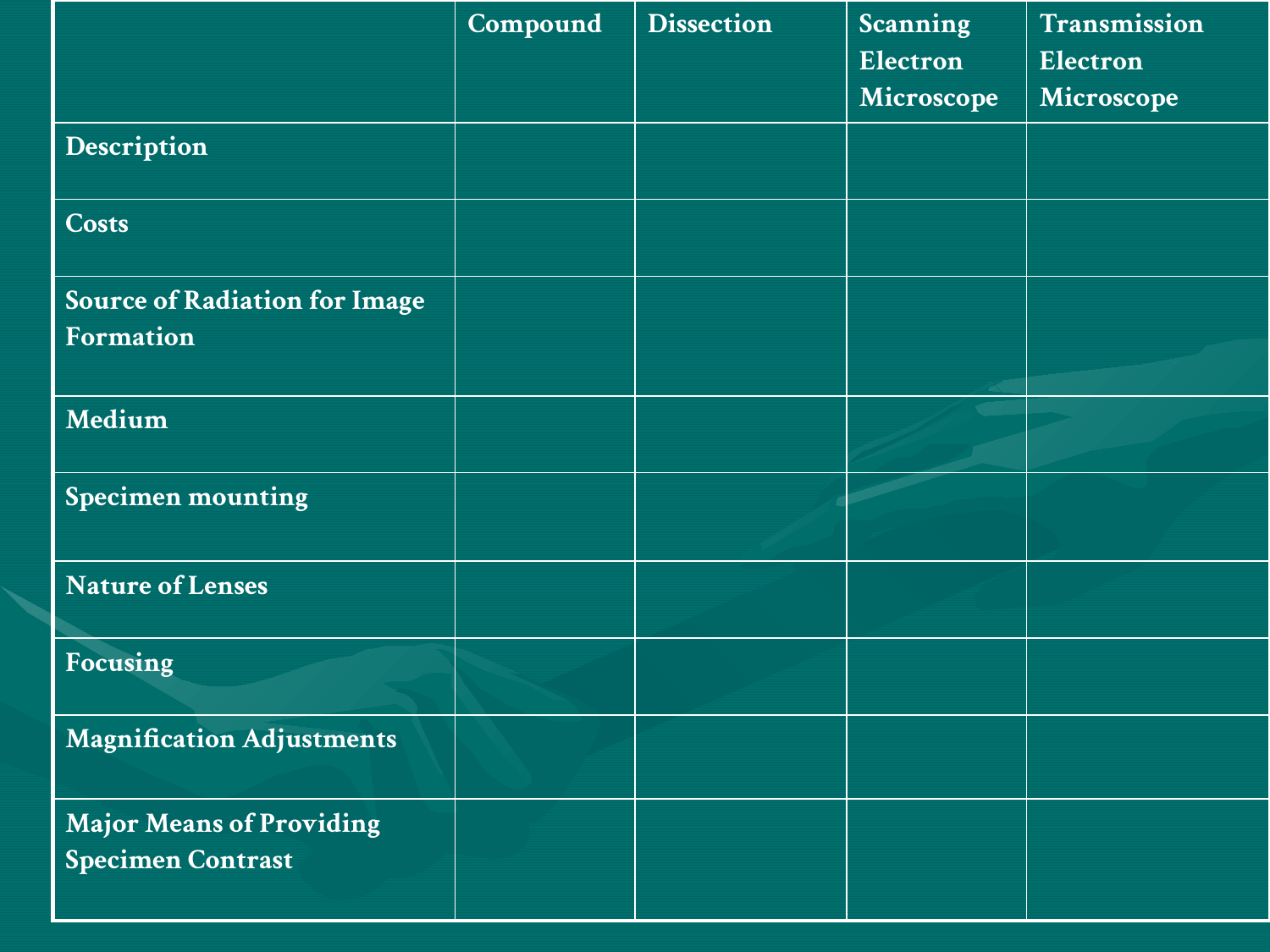

|  | Compound | Dissection | Scanning Electron Microscope | Transmission Electron Microscope |
| --- | --- | --- | --- | --- |
| Description |  |  |  |  |
| Costs |  |  |  |  |
| Source of Radiation for Image Formation |  |  |  |  |
| Medium |  |  |  |  |
| Specimen mounting |  |  |  |  |
| Nature of Lenses |  |  |  |  |
| Focusing |  |  |  |  |
| Magnification Adjustments |  |  |  |  |
| Major Means of Providing Specimen Contrast |  |  |  |  |